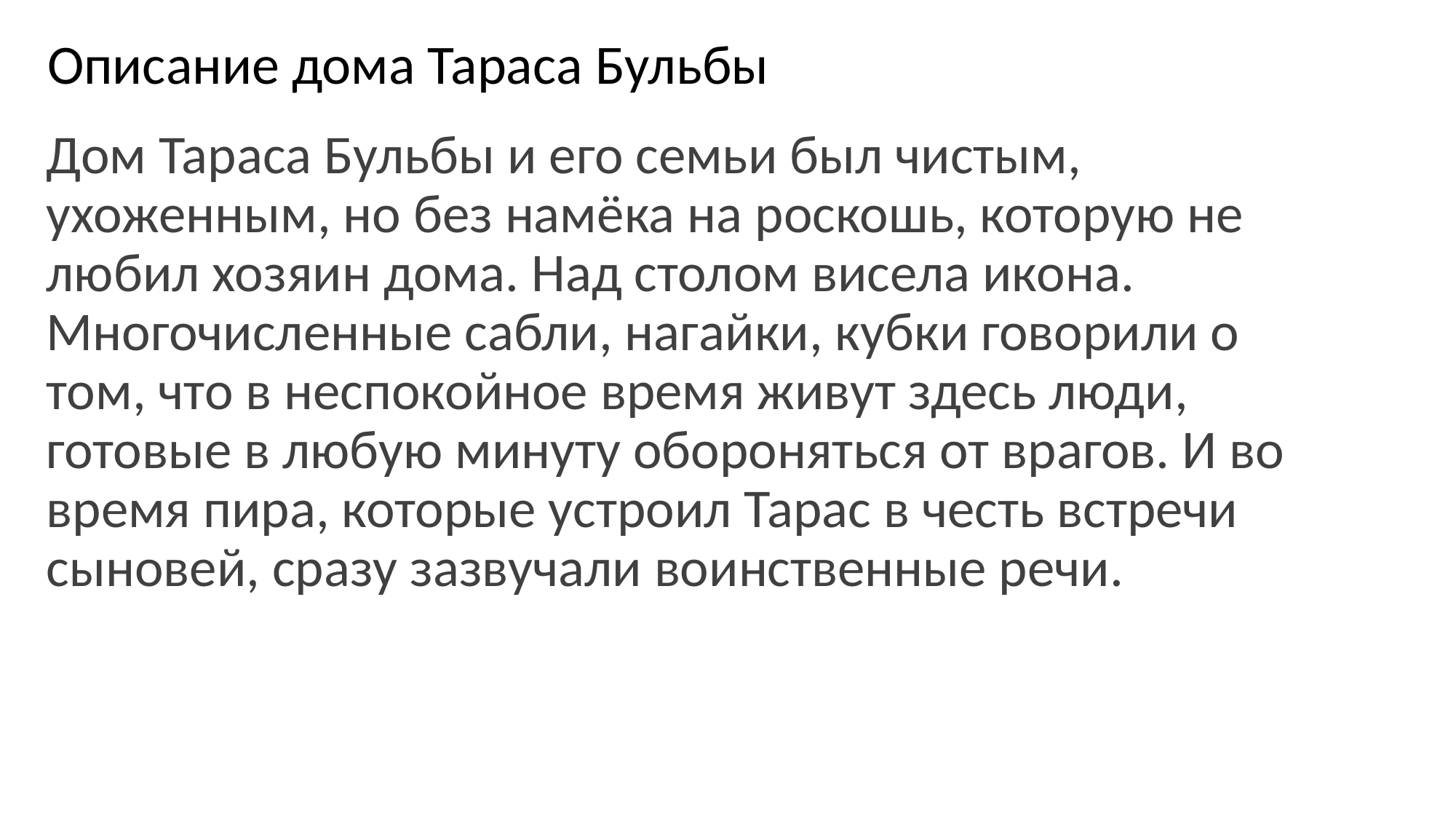

# Описание дома Тараса Бульбы
Дом Тараса Бульбы и его семьи был чистым, ухоженным, но без намёка на роскошь, которую не любил хозяин дома. Над столом висела икона. Многочисленные сабли, нагайки, кубки говорили о том, что в неспокойное время живут здесь люди, готовые в любую минуту обороняться от врагов. И во время пира, которые устроил Тарас в честь встречи сыновей, сразу зазвучали воинственные речи.